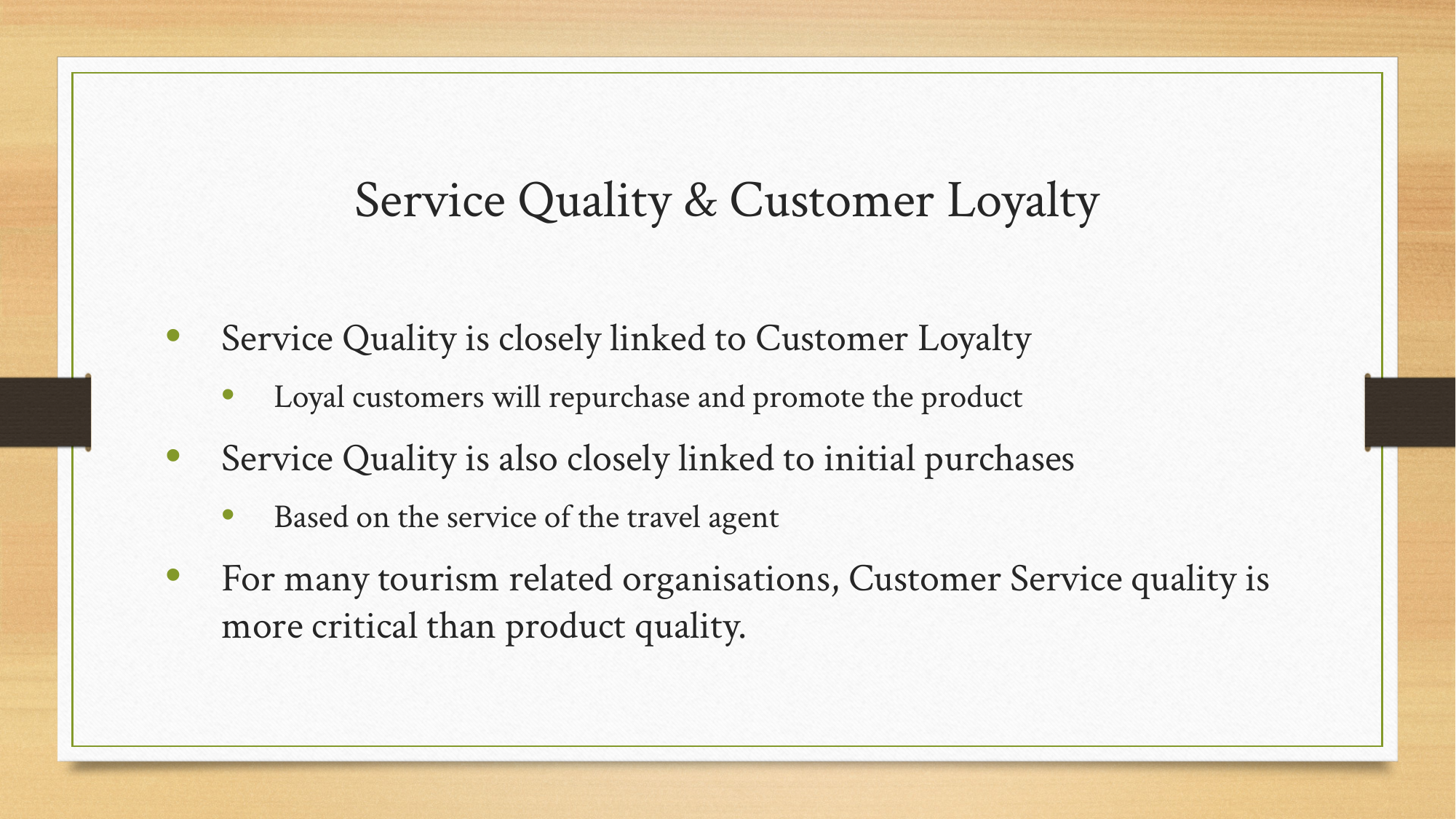

Service Quality & Customer Loyalty
Service Quality is closely linked to Customer Loyalty
Loyal customers will repurchase and promote the product
Service Quality is also closely linked to initial purchases
Based on the service of the travel agent
For many tourism related organisations, Customer Service quality is more critical than product quality.